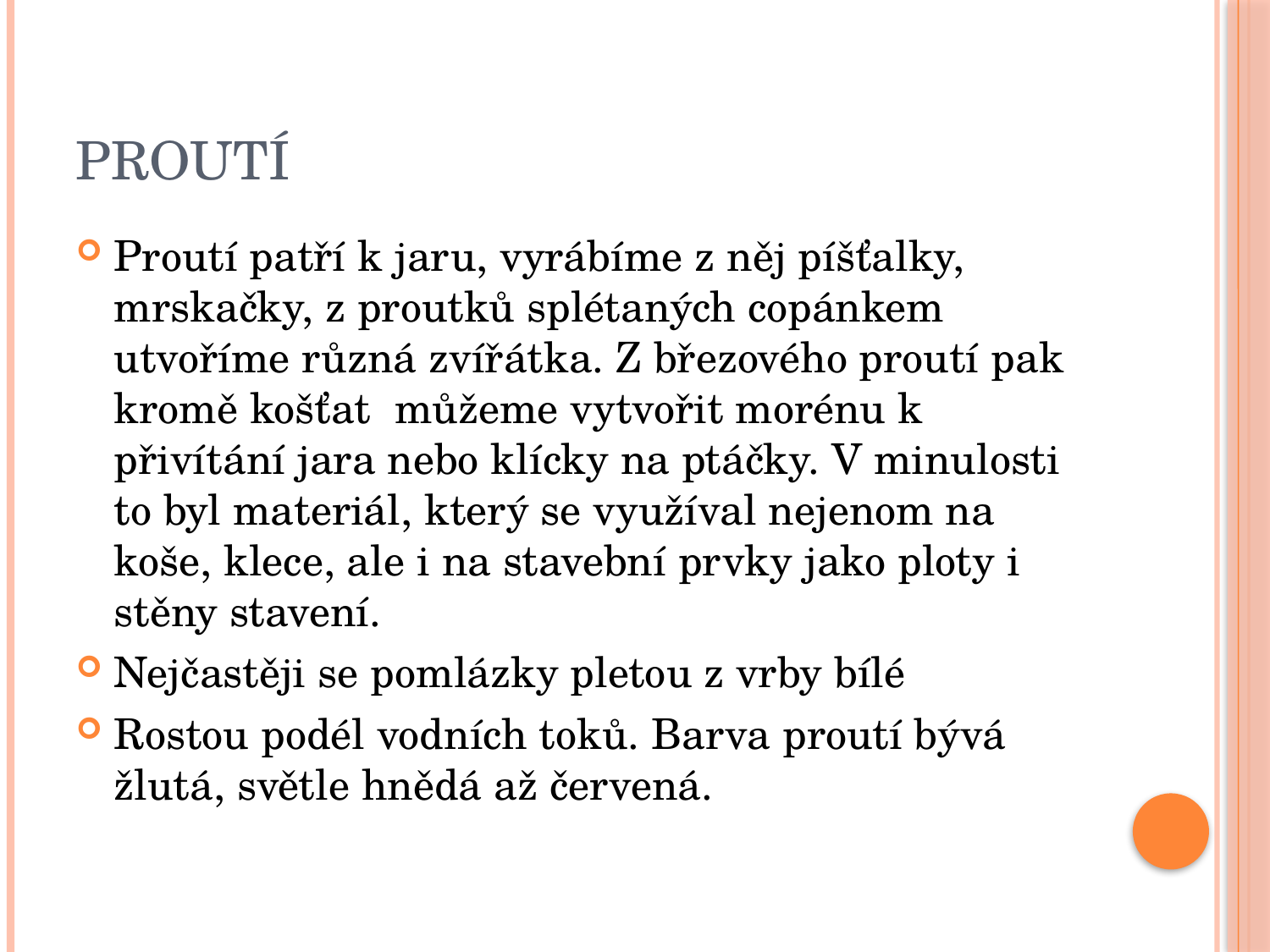

# Proutí
Proutí patří k jaru, vyrábíme z něj píšťalky, mrskačky, z proutků splétaných copánkem utvoříme různá zvířátka. Z březového proutí pak kromě košťat  můžeme vytvořit morénu k přivítání jara nebo klícky na ptáčky. V minulosti to byl materiál, který se využíval nejenom na koše, klece, ale i na stavební prvky jako ploty i stěny stavení.
Nejčastěji se pomlázky pletou z vrby bílé
Rostou podél vodních toků. Barva proutí bývá žlutá, světle hnědá až červená.